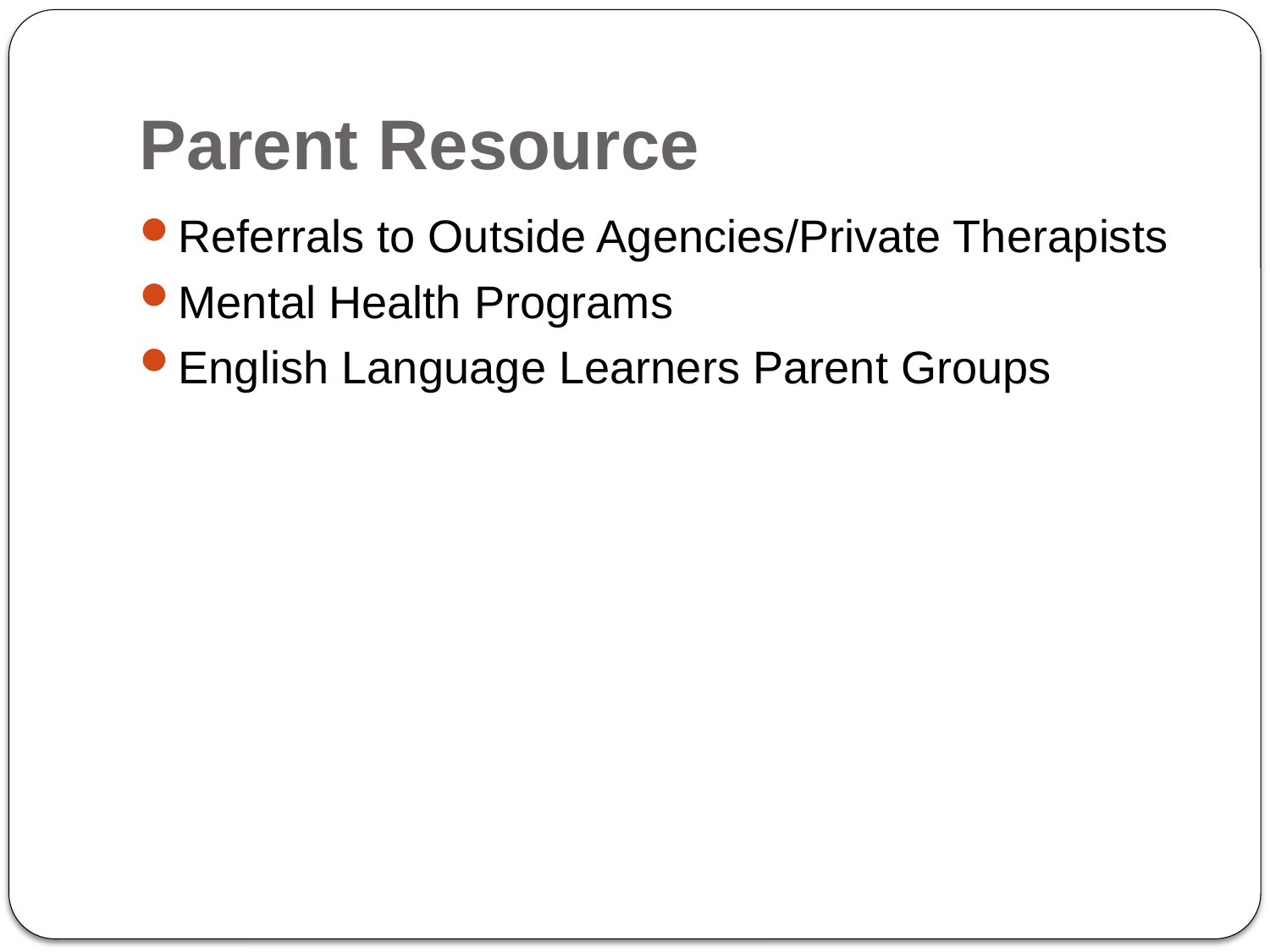

# Parent Resource
Referrals to Outside Agencies/Private Therapists
Mental Health Programs
English Language Learners Parent Groups